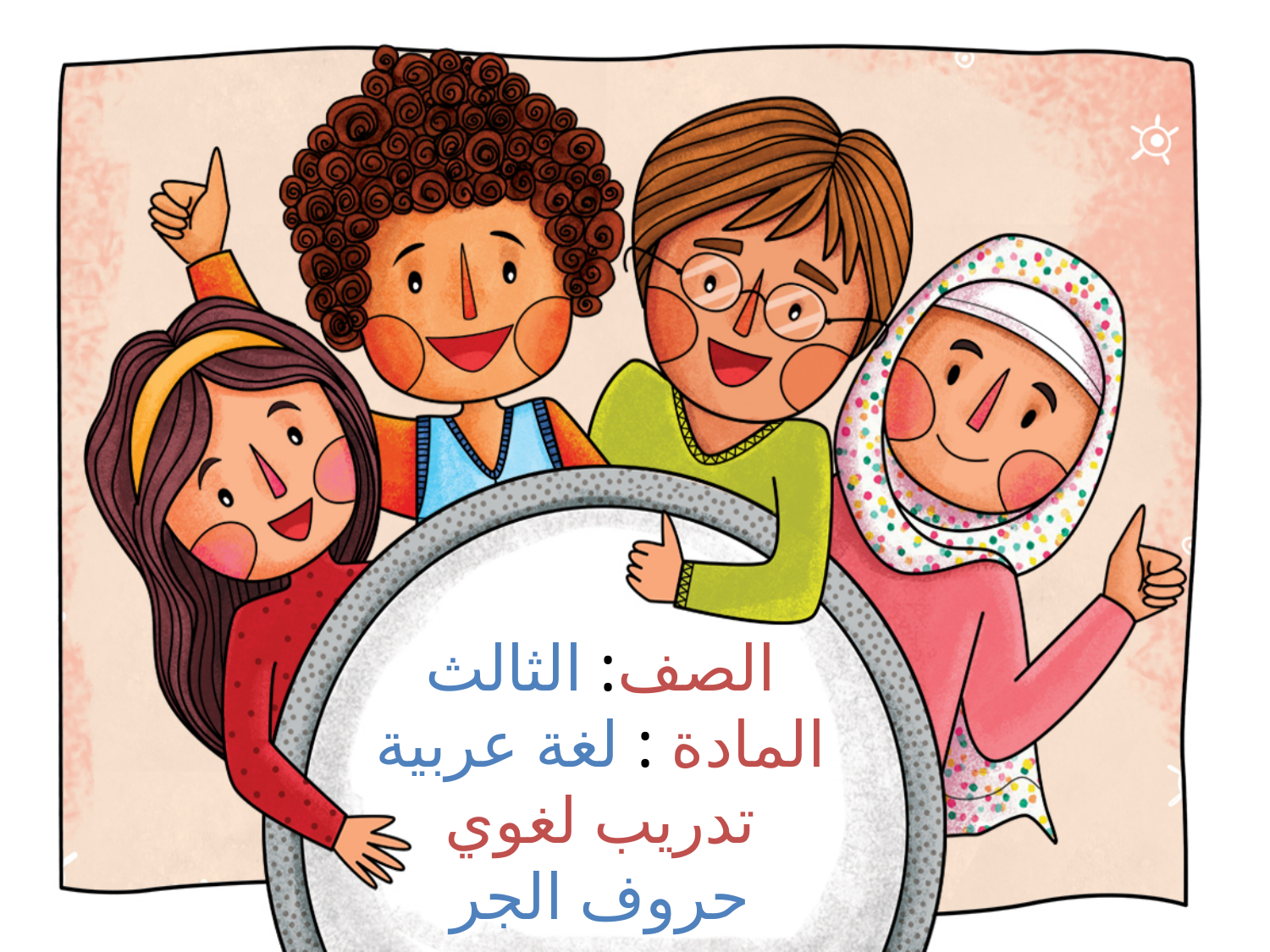

# الصف: الثالث المادة : لغة عربية تدريب لغوي حروف الجر